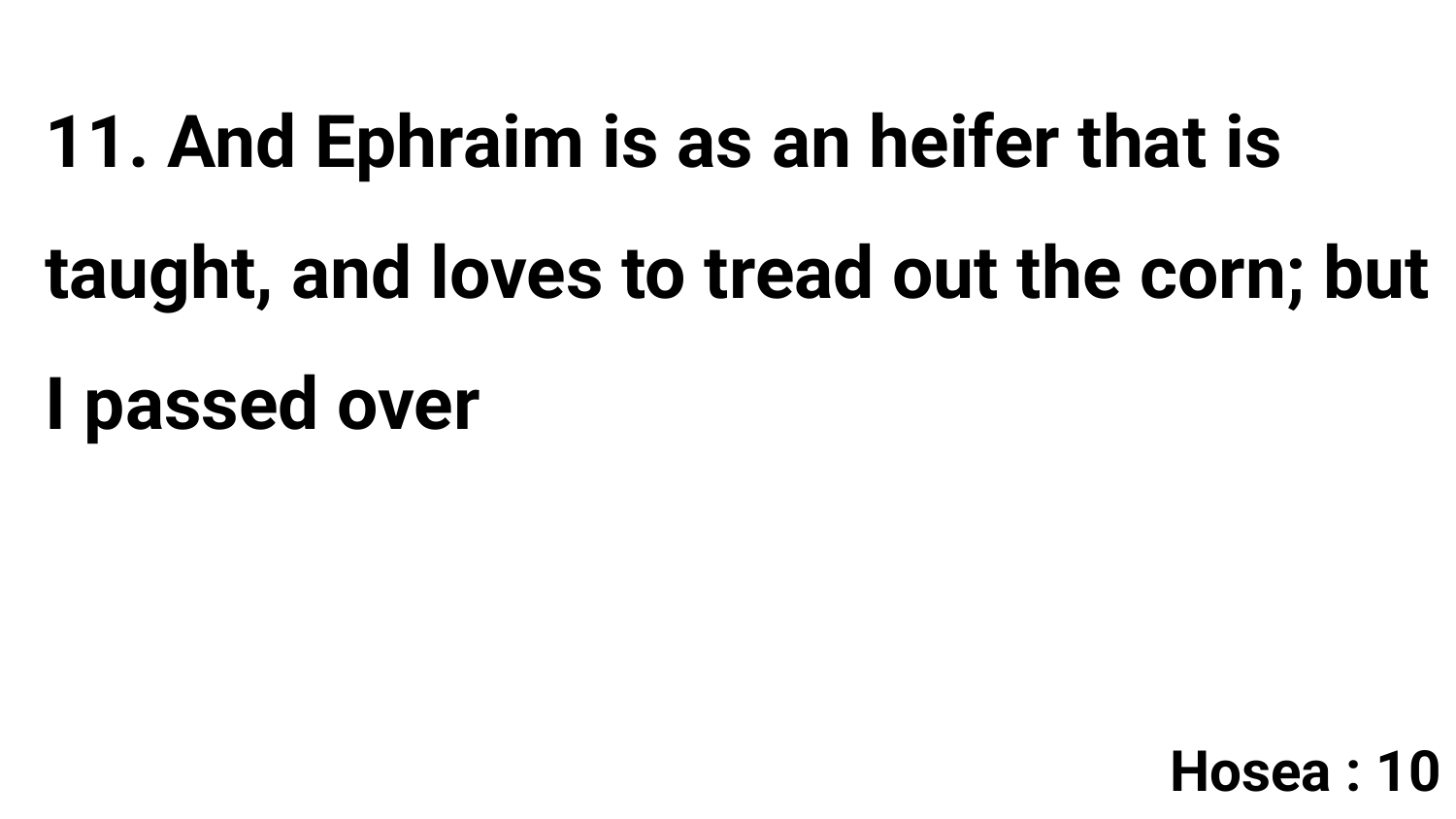

11. And Ephraim is as an heifer that is taught, and loves to tread out the corn; but I passed over
Hosea : 10